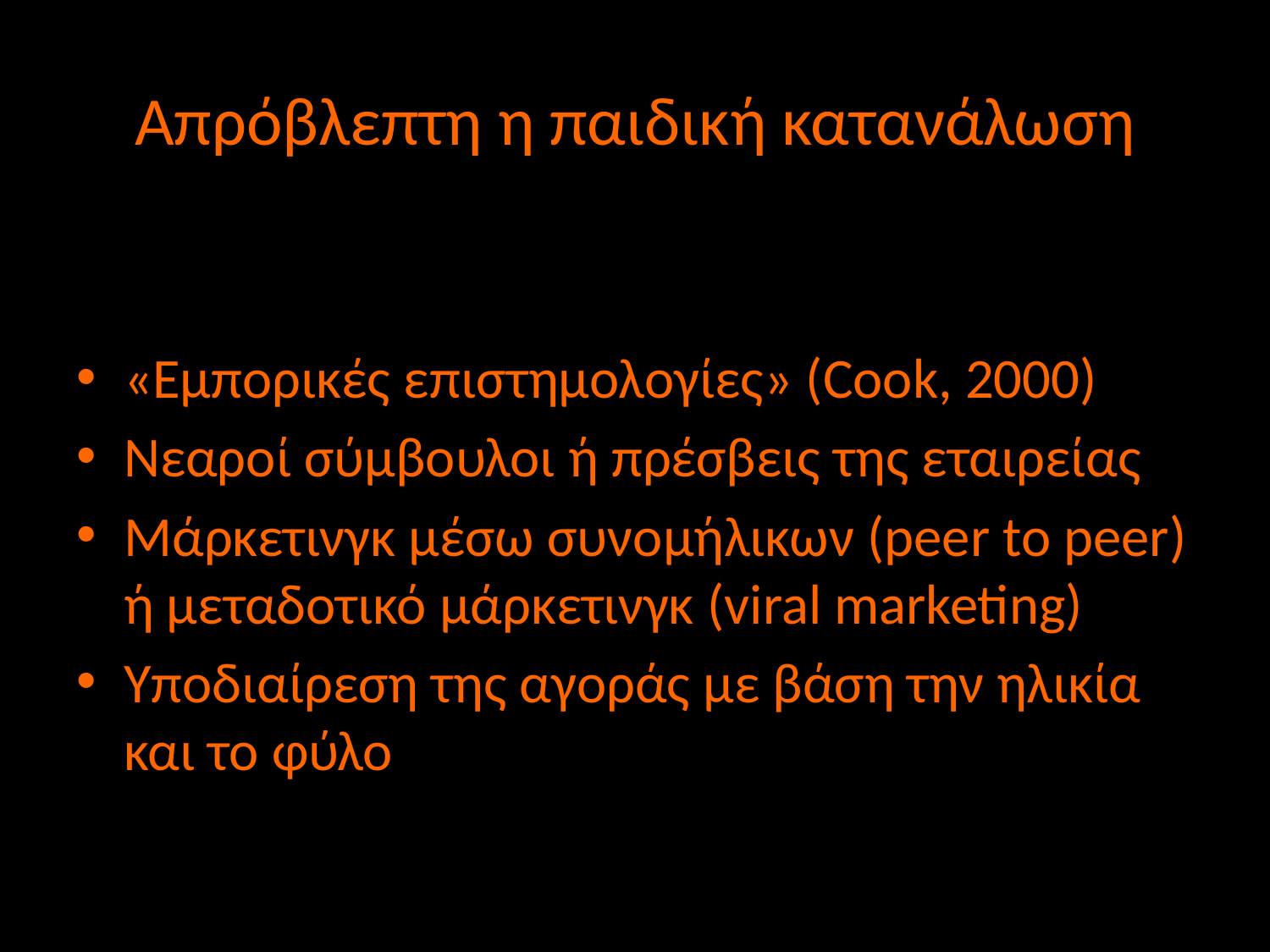

# Απρόβλεπτη η παιδική κατανάλωση
«Εμπορικές επιστημολογίες» (Cook, 2000)
Νεαροί σύμβουλοι ή πρέσβεις της εταιρείας
Μάρκετινγκ μέσω συνομήλικων (peer to peer) ή μεταδοτικό μάρκετινγκ (viral marketing)
Υποδιαίρεση της αγοράς με βάση την ηλικία και το φύλο